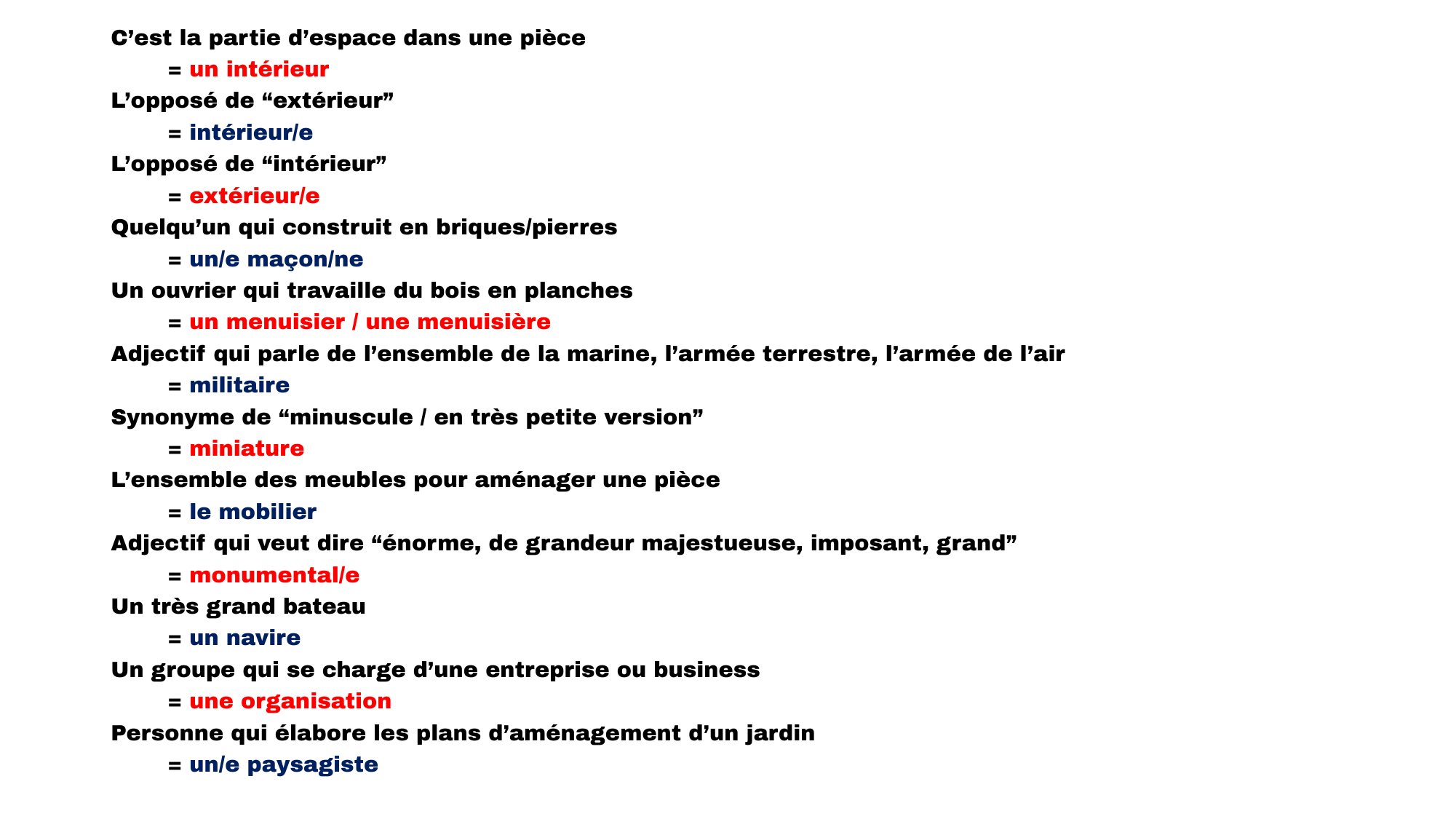

C’est la partie d’espace dans une pièce
	= un intérieur
L’opposé de “extérieur”
	= intérieur/e
L’opposé de “intérieur”
	= extérieur/e
Quelqu’un qui construit en briques/pierres
	= un/e maçon/ne
Un ouvrier qui travaille du bois en planches
	= un menuisier / une menuisière
Adjectif qui parle de l’ensemble de la marine, l’armée terrestre, l’armée de l’air
	= militaire
Synonyme de “minuscule / en très petite version”
	= miniature
L’ensemble des meubles pour aménager une pièce
	= le mobilier
Adjectif qui veut dire “énorme, de grandeur majestueuse, imposant, grand”
	= monumental/e
Un très grand bateau
	= un navire
Un groupe qui se charge d’une entreprise ou business
	= une organisation
Personne qui élabore les plans d’aménagement d’un jardin
	= un/e paysagiste

#